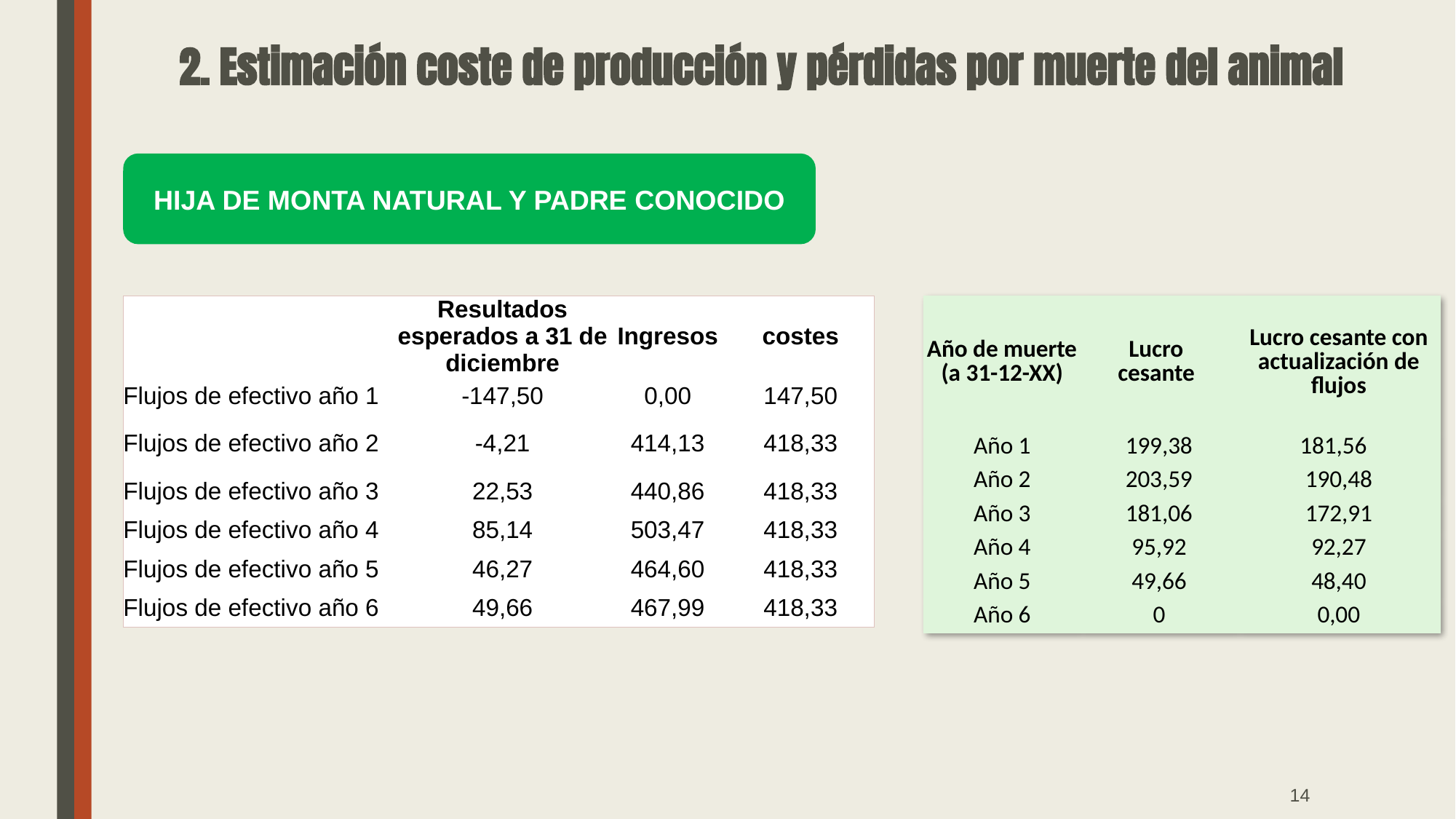

2. Estimación coste de producción y pérdidas por muerte del animal

HIJA DE MONTA NATURAL Y PADRE CONOCIDO
| Año de muerte (a 31-12-XX) | Lucro cesante | Lucro cesante con actualización de flujos |
| --- | --- | --- |
| Año 1 | 199,38 | 181,56 |
| Año 2 | 203,59 | 190,48 |
| Año 3 | 181,06 | 172,91 |
| Año 4 | 95,92 | 92,27 |
| Año 5 | 49,66 | 48,40 |
| Año 6 | 0 | 0,00 |
|  | Resultados esperados a 31 de diciembre | Ingresos | costes |
| --- | --- | --- | --- |
| Flujos de efectivo año 1 | -147,50 | 0,00 | 147,50 |
| Flujos de efectivo año 2 | -4,21 | 414,13 | 418,33 |
| Flujos de efectivo año 3 | 22,53 | 440,86 | 418,33 |
| Flujos de efectivo año 4 | 85,14 | 503,47 | 418,33 |
| Flujos de efectivo año 5 | 46,27 | 464,60 | 418,33 |
| Flujos de efectivo año 6 | 49,66 | 467,99 | 418,33 |
14